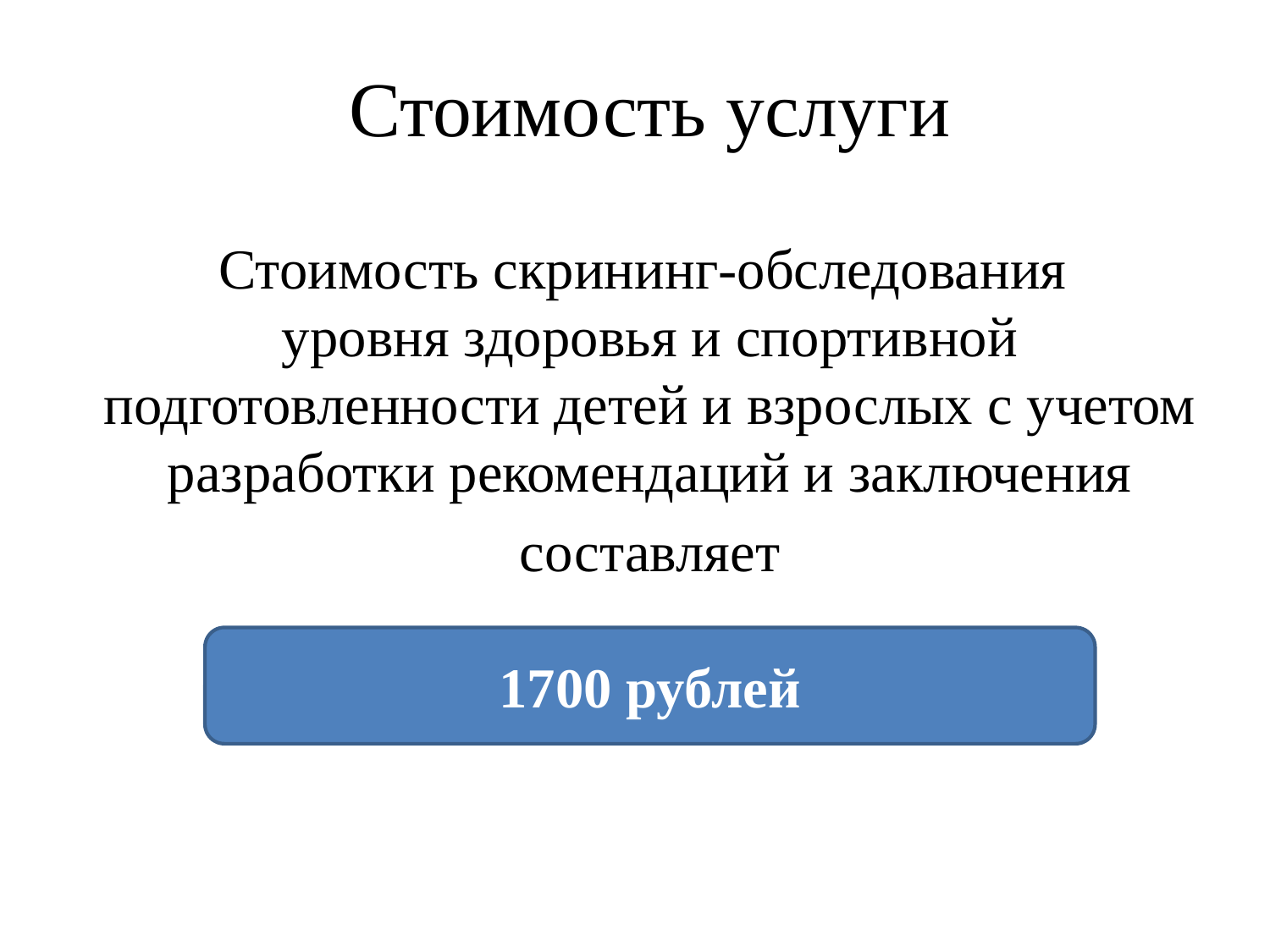

# Стоимость услуги
Стоимость скрининг-обследования
уровня здоровья и спортивной подготовленности детей и взрослых с учетом разработки рекомендаций и заключения
 составляет

1700 рублей